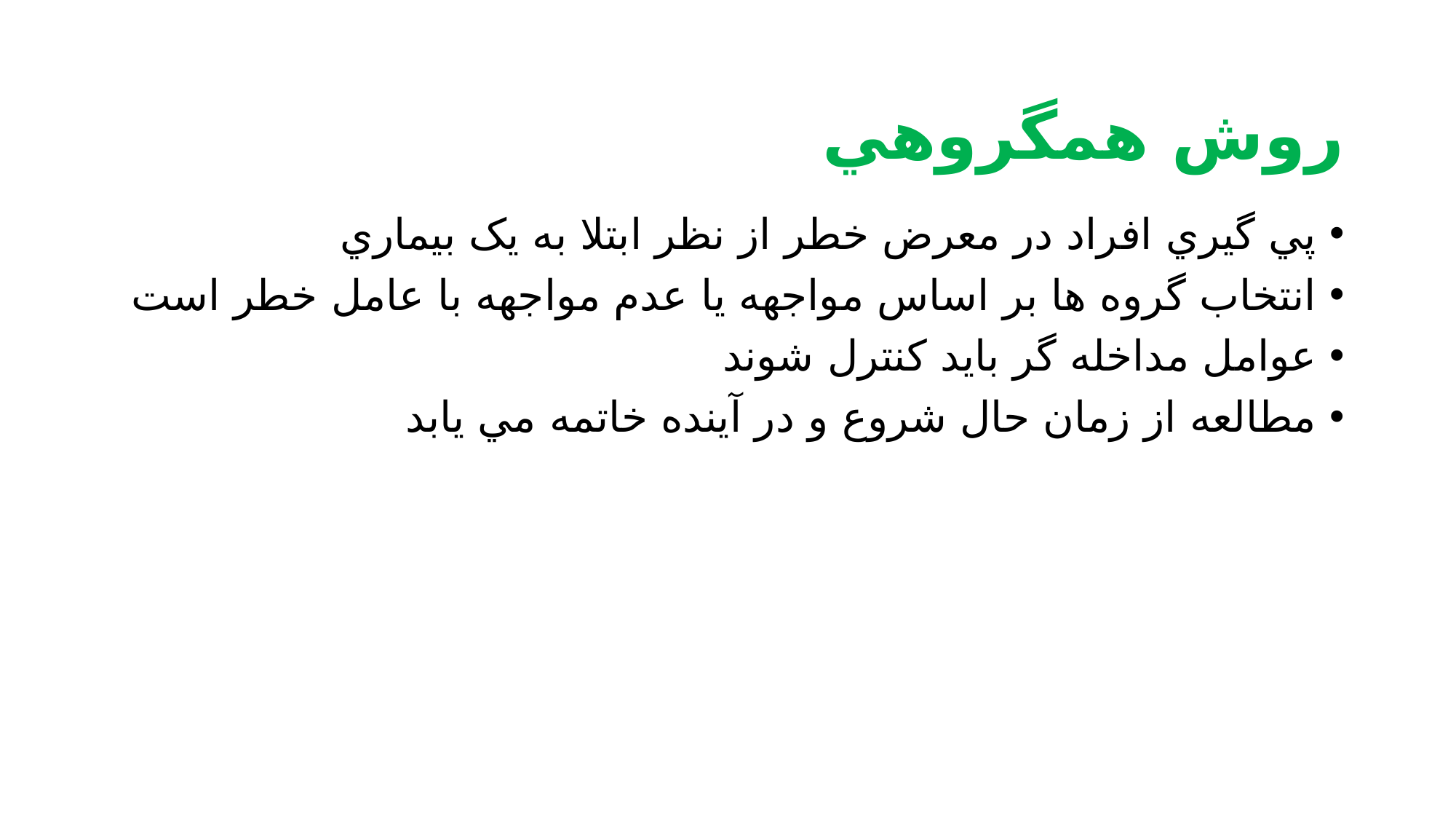

# روش همگروهي
پي گيري افراد در معرض خطر از نظر ابتلا به يک بيماري
انتخاب گروه ها بر اساس مواجهه يا عدم مواجهه با عامل خطر است
عوامل مداخله گر بايد کنترل شوند
مطالعه از زمان حال شروع و در آينده خاتمه مي يابد